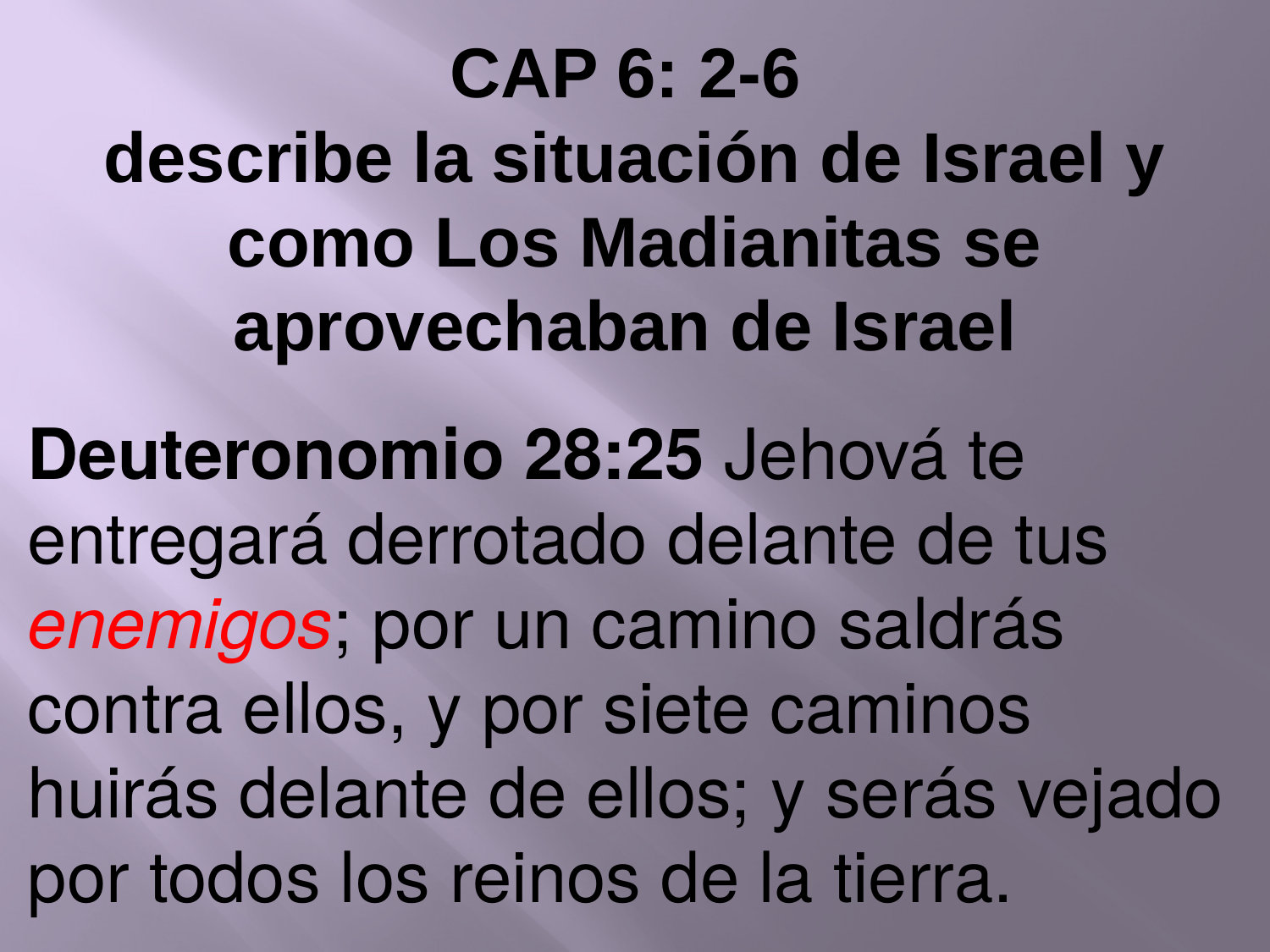

CAP 6: 2-6
describe la situación de Israel y como Los Madianitas se aprovechaban de Israel
Deuteronomio 28:25 Jehová te entregará derrotado delante de tus enemigos; por un camino saldrás contra ellos, y por siete caminos huirás delante de ellos; y serás vejado por todos los reinos de la tierra.